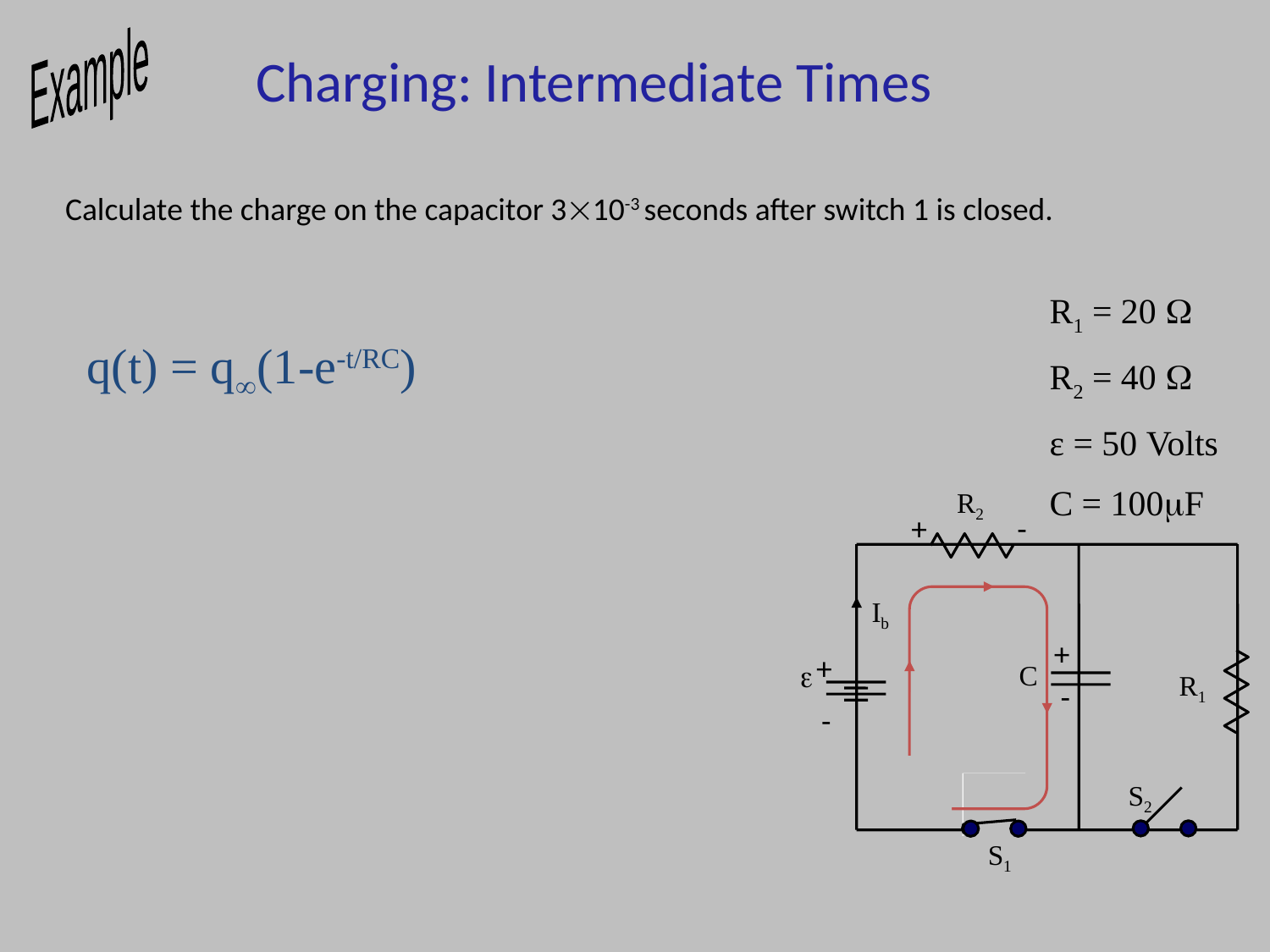

# Charging: Intermediate Times
Example
Calculate the charge on the capacitor 3×10-3 seconds after switch 1 is closed.
R1 = 20 Ω
R2 = 40 Ω
ε = 50 Volts
C = 100μF
q(t) = q∞(1-e-t/RC)
R2
+
-

Ib

+
+
ε
C
R1
-

-
S2

S1